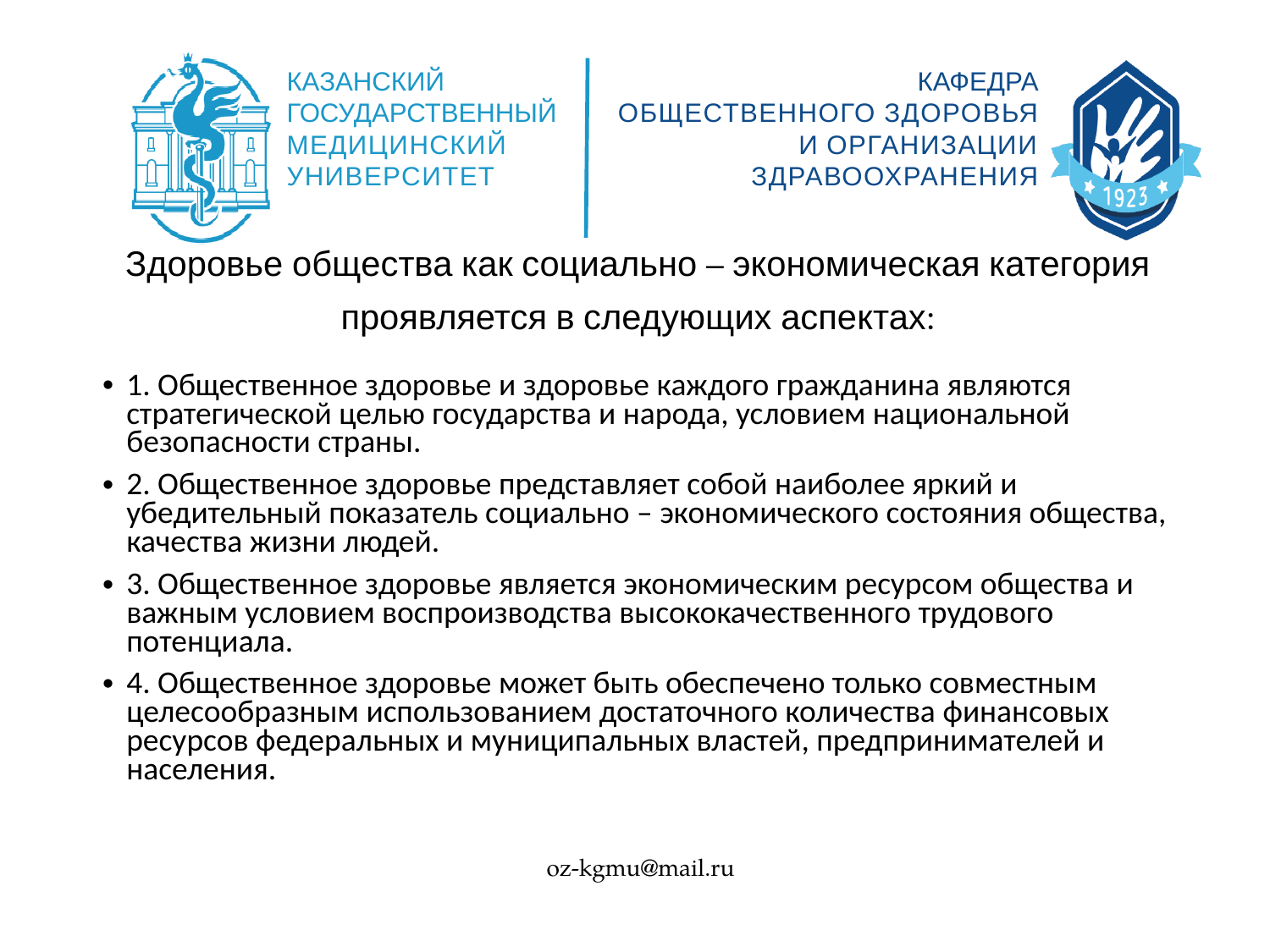

Здоровье общества как социально – экономическая категория проявляется в следующих аспектах:
1. Общественное здоровье и здоровье каждого гражданина являются стратегической целью государства и народа, условием национальной безопасности страны.
2. Общественное здоровье представляет собой наиболее яркий и убедительный показатель социально – экономического состояния общества, качества жизни людей.
3. Общественное здоровье является экономическим ресурсом общества и важным условием воспроизводства высококачественного трудового потенциала.
4. Общественное здоровье может быть обеспечено только совместным целесообразным использованием достаточного количества финансовых ресурсов федеральных и муниципальных властей, предпринимателей и населения.